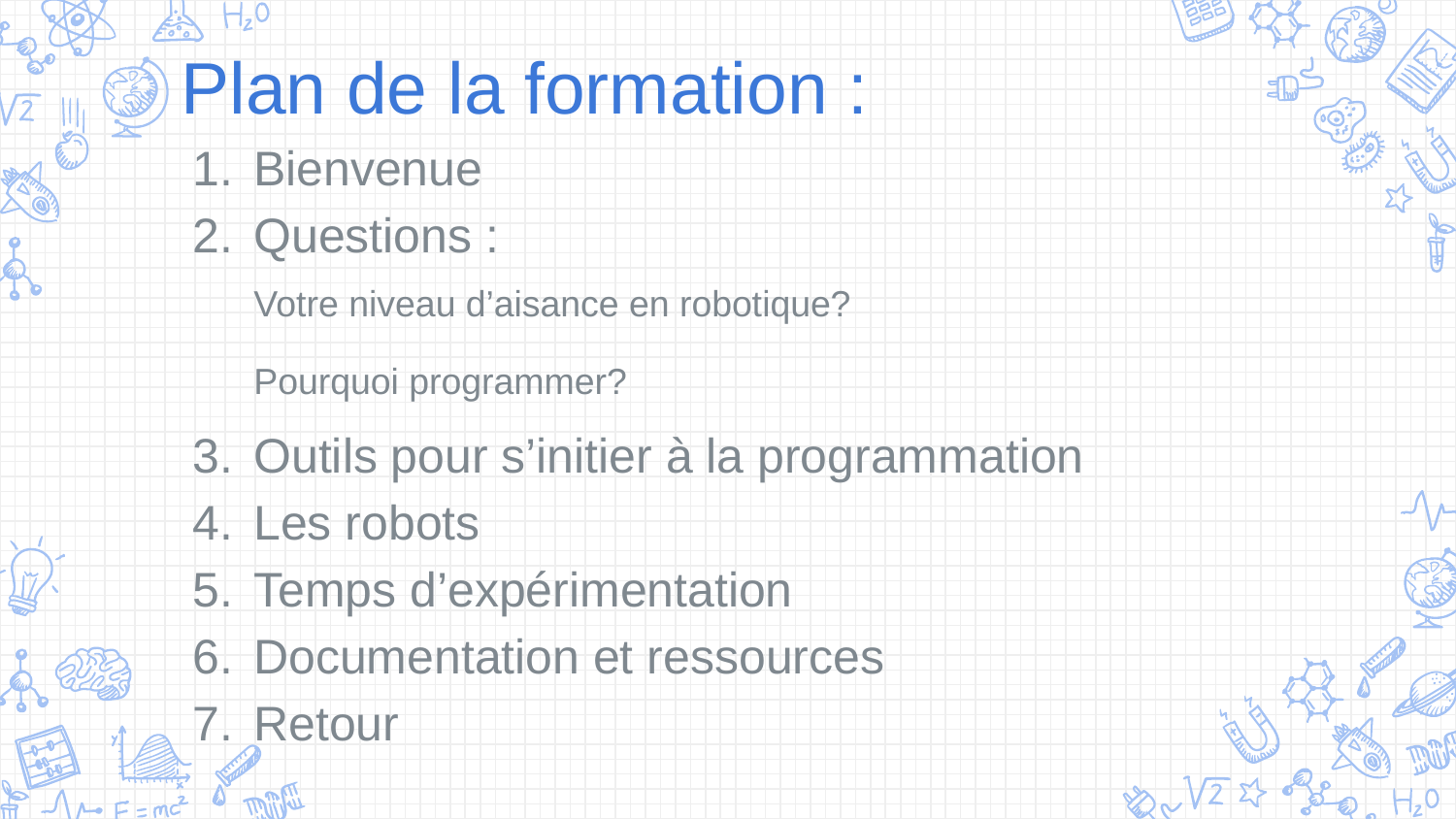

Plan de la formation :
Bienvenue
Questions :
Votre niveau d’aisance en robotique?
Pourquoi programmer?
Outils pour s’initier à la programmation
Les robots
Temps d’expérimentation
Documentation et ressources
Retour